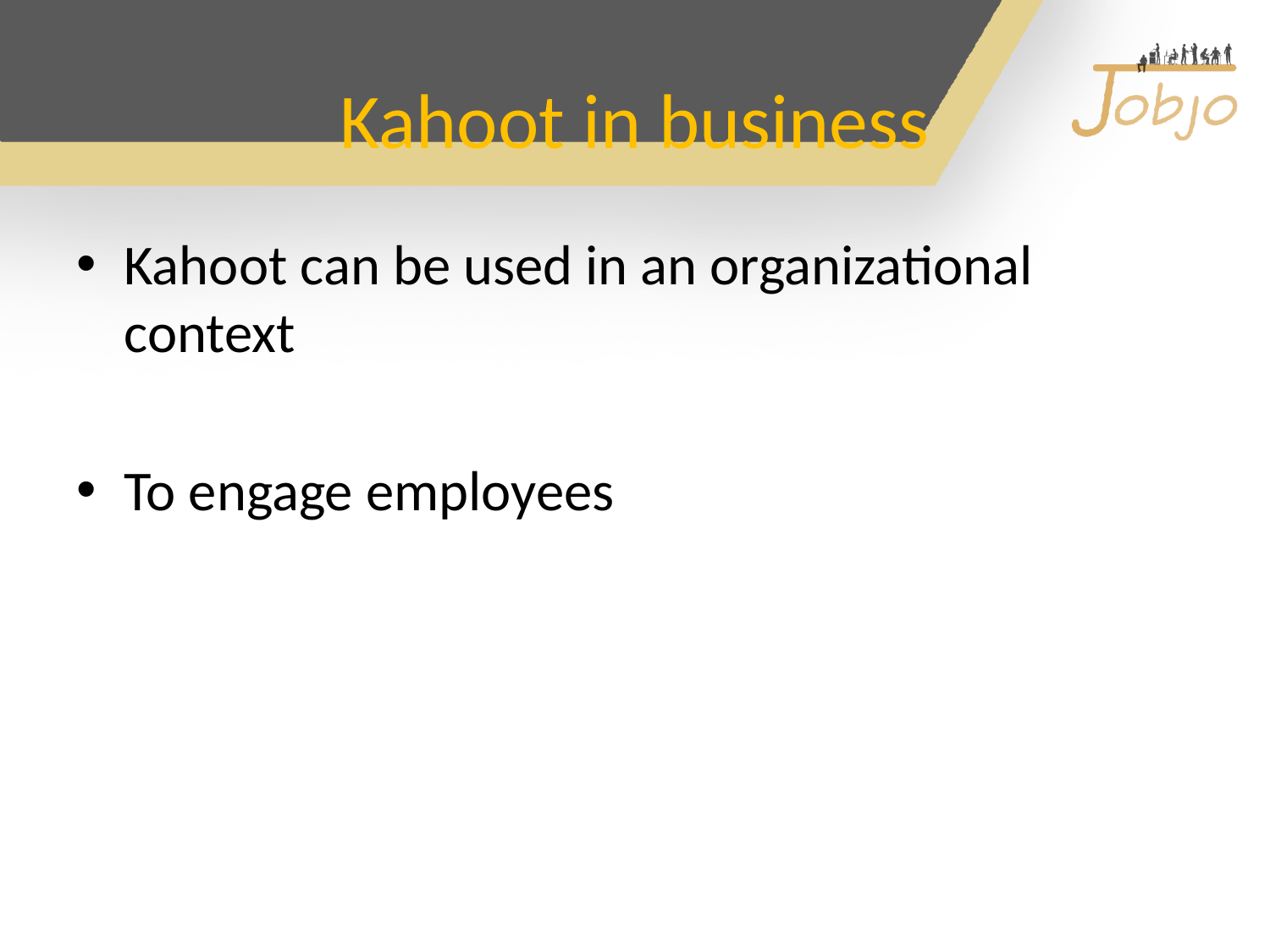

# Kahoot in business
Kahoot can be used in an organizational context

To engage employees